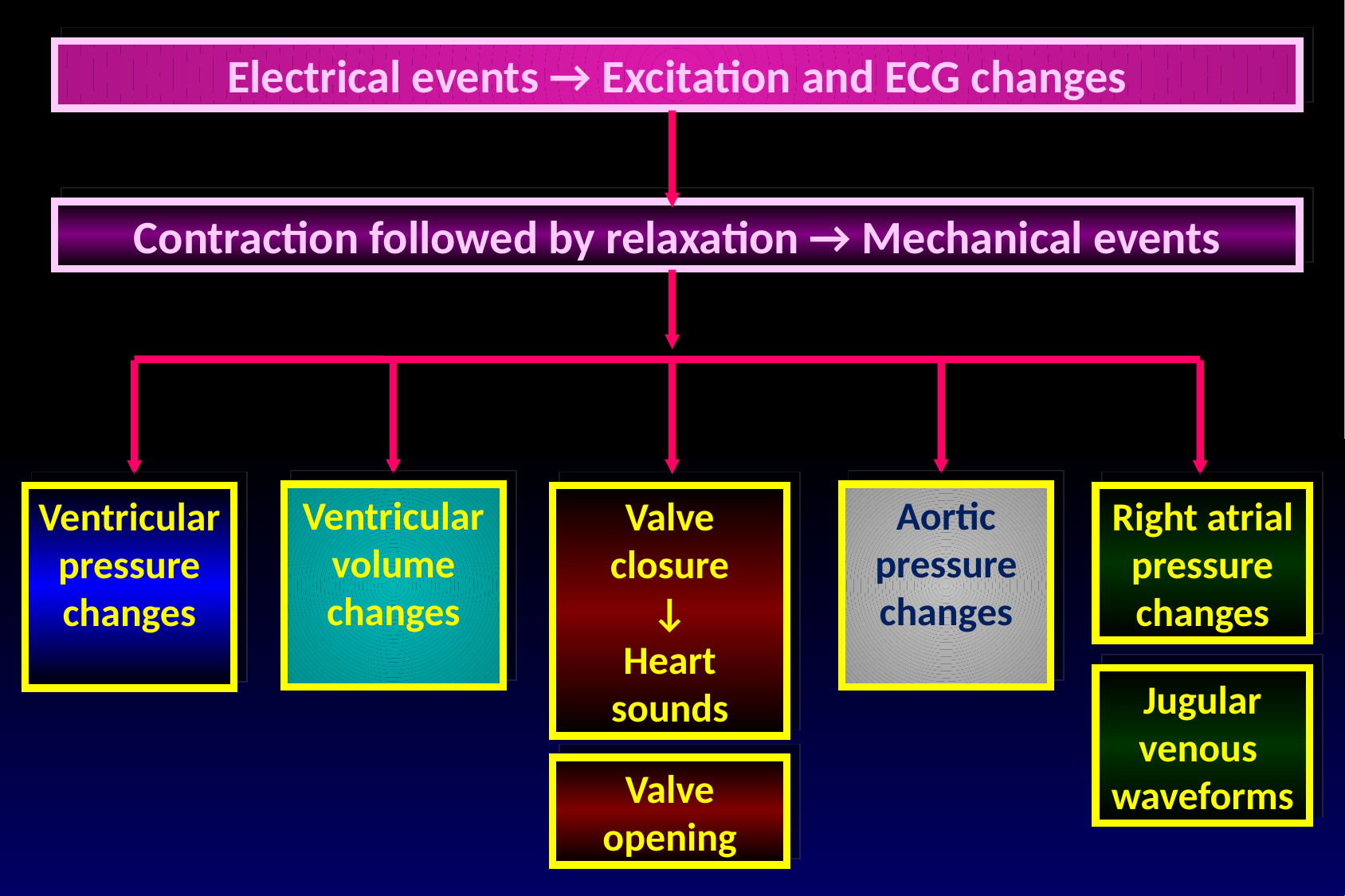

Electrical events → Excitation and ECG changes

Contraction followed by relaxation → Mechanical events

Ventricular volume changes

Aortic pressure changes

Ventricular pressure changes

Valve closure
↓
Heart sounds
Right atrial pressure changes
Jugular venous  waveforms
Valve opening